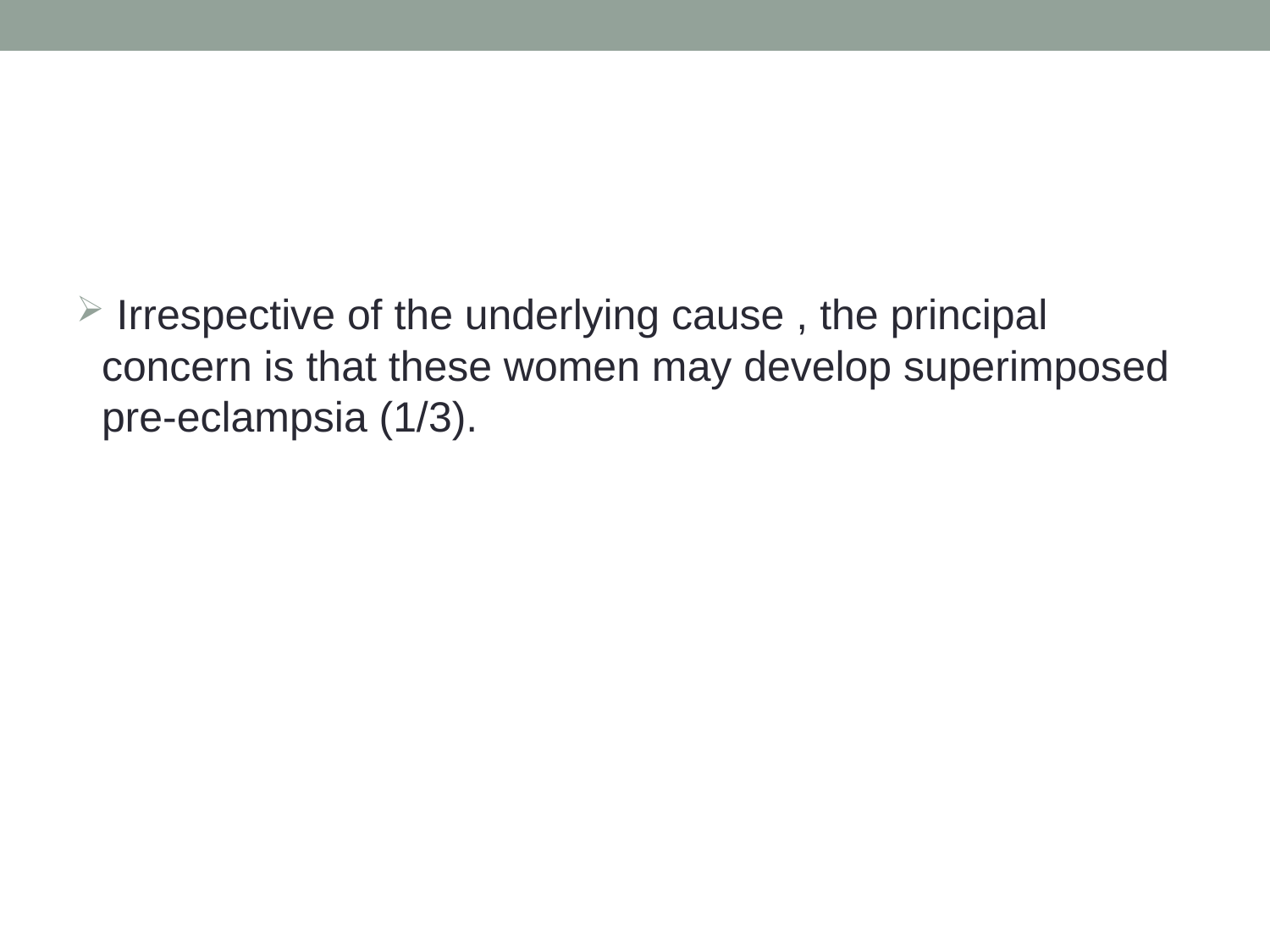

#

 Irrespective of the underlying cause , the principal concern is that these women may develop superimposed pre-eclampsia (1/3).